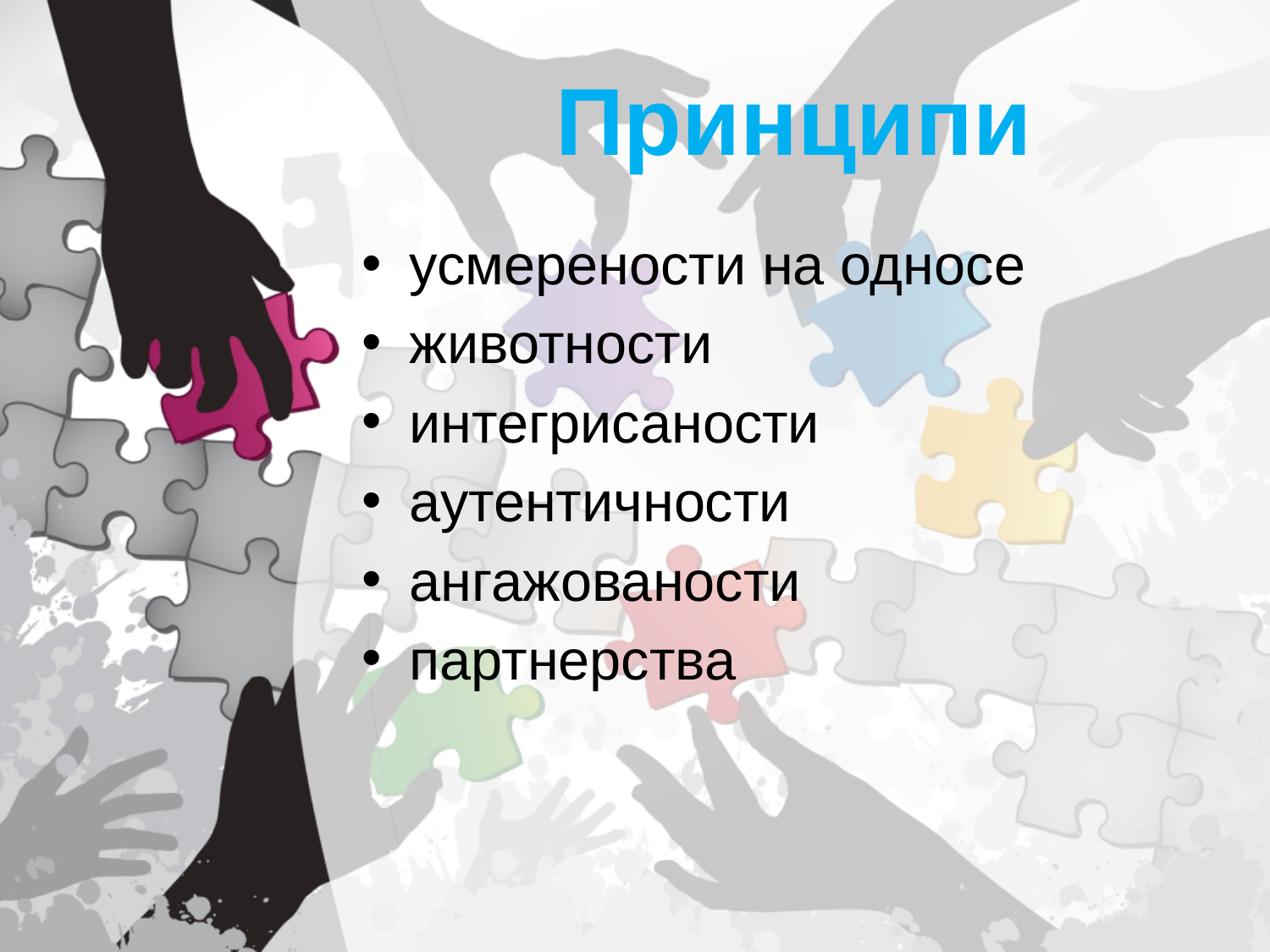

# Принципи
усмерености на односе
животности
интегрисаности
аутентичности
ангажованости
партнерства